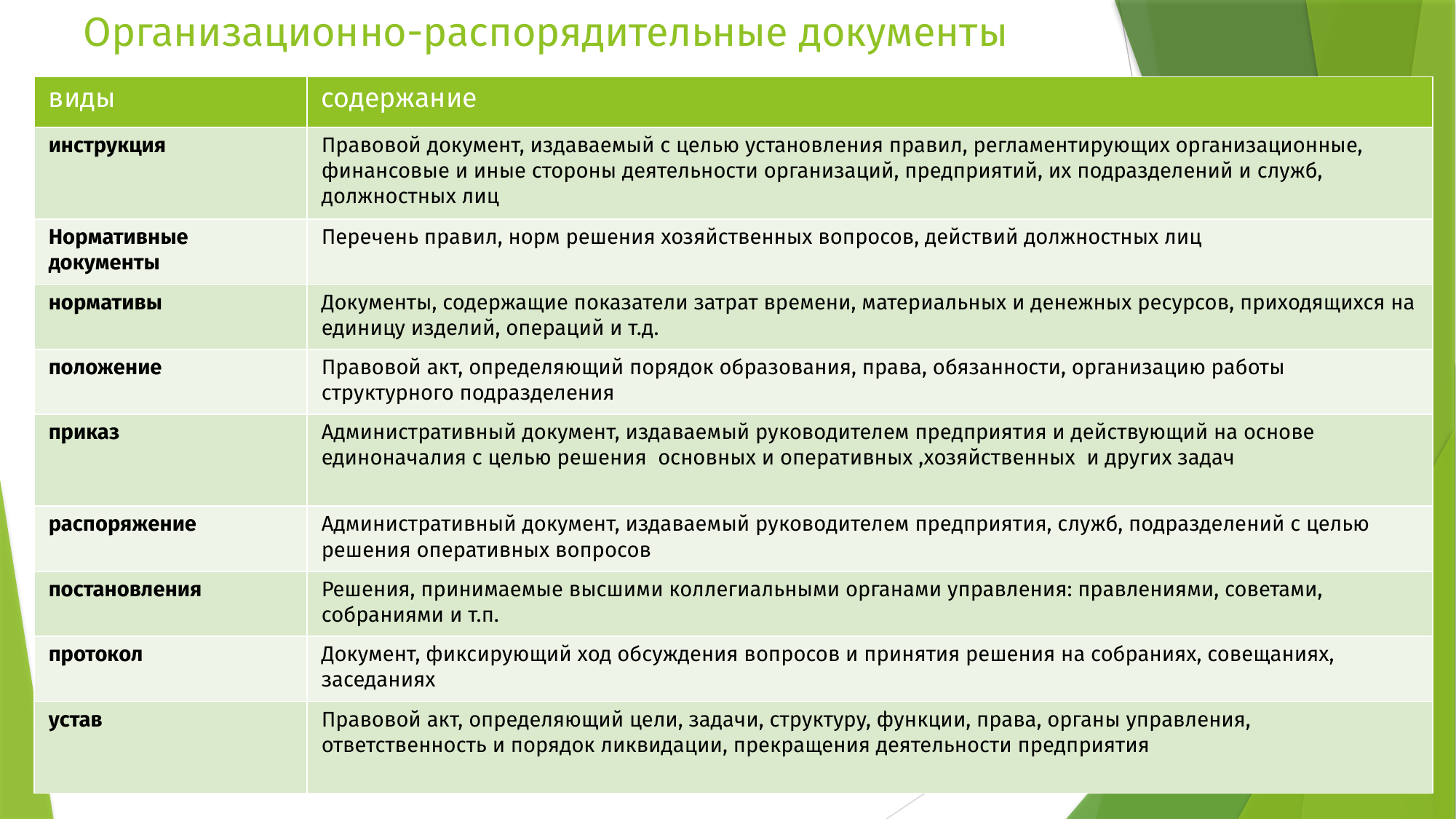

# Организационно-распорядительные документы
| виды | содержание |
| --- | --- |
| инструкция | Правовой документ, издаваемый с целью установления правил, регламентирующих организационные, финансовые и иные стороны деятельности организаций, предприятий, их подразделений и служб, должностных лиц |
| Нормативные документы | Перечень правил, норм решения хозяйственных вопросов, действий должностных лиц |
| нормативы | Документы, содержащие показатели затрат времени, материальных и денежных ресурсов, приходящихся на единицу изделий, операций и т.д. |
| положение | Правовой акт, определяющий порядок образования, права, обязанности, организацию работы структурного подразделения |
| приказ | Административный документ, издаваемый руководителем предприятия и действующий на основе единоначалия с целью решения основных и оперативных ,хозяйственных и других задач |
| распоряжение | Административный документ, издаваемый руководителем предприятия, служб, подразделений с целью решения оперативных вопросов |
| постановления | Решения, принимаемые высшими коллегиальными органами управления: правлениями, советами, собраниями и т.п. |
| протокол | Документ, фиксирующий ход обсуждения вопросов и принятия решения на собраниях, совещаниях, заседаниях |
| устав | Правовой акт, определяющий цели, задачи, структуру, функции, права, органы управления, ответственность и порядок ликвидации, прекращения деятельности предприятия |